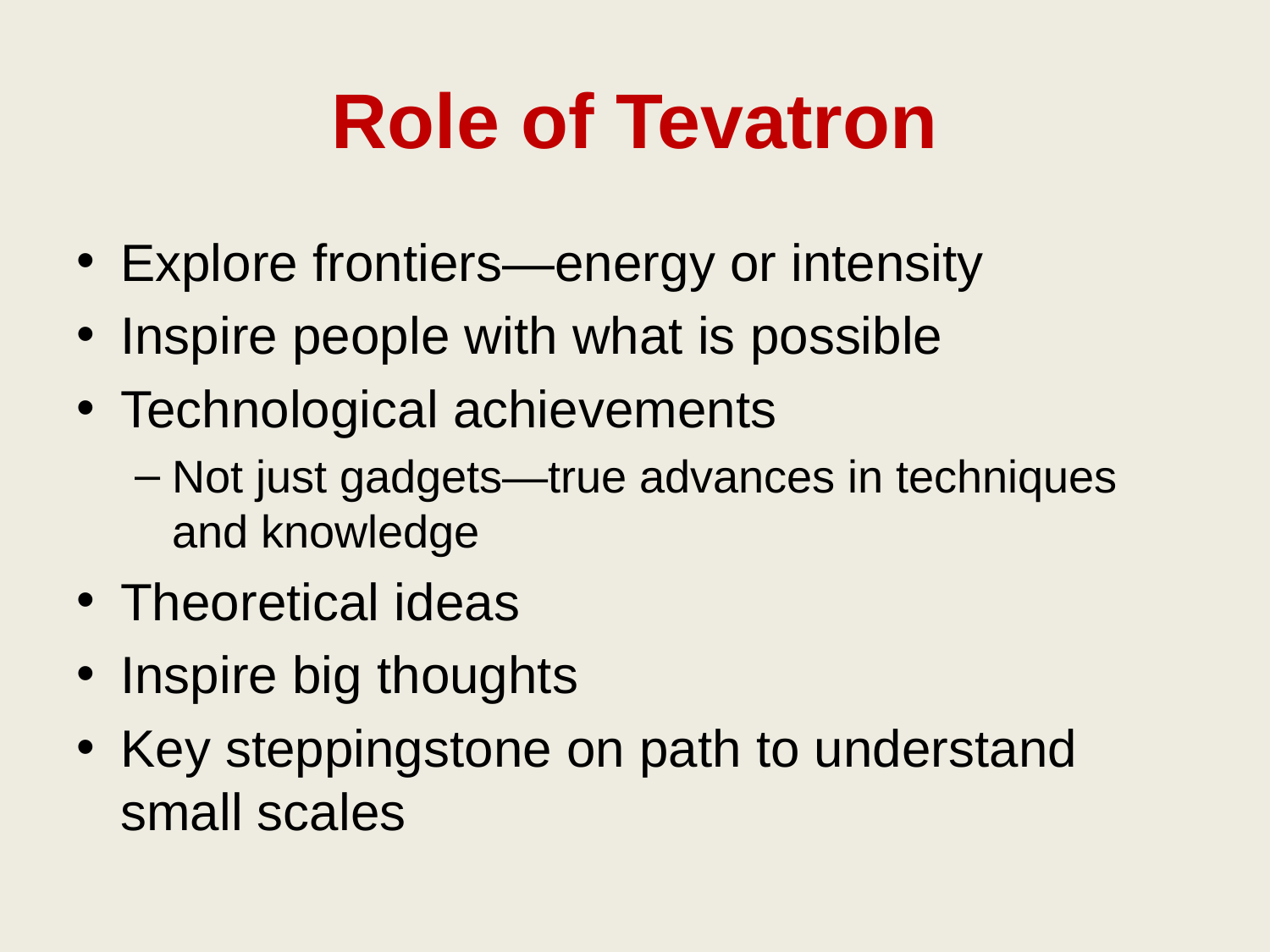

# Role of Tevatron
Explore frontiers—energy or intensity
Inspire people with what is possible
Technological achievements
Not just gadgets—true advances in techniques and knowledge
Theoretical ideas
Inspire big thoughts
Key steppingstone on path to understand small scales